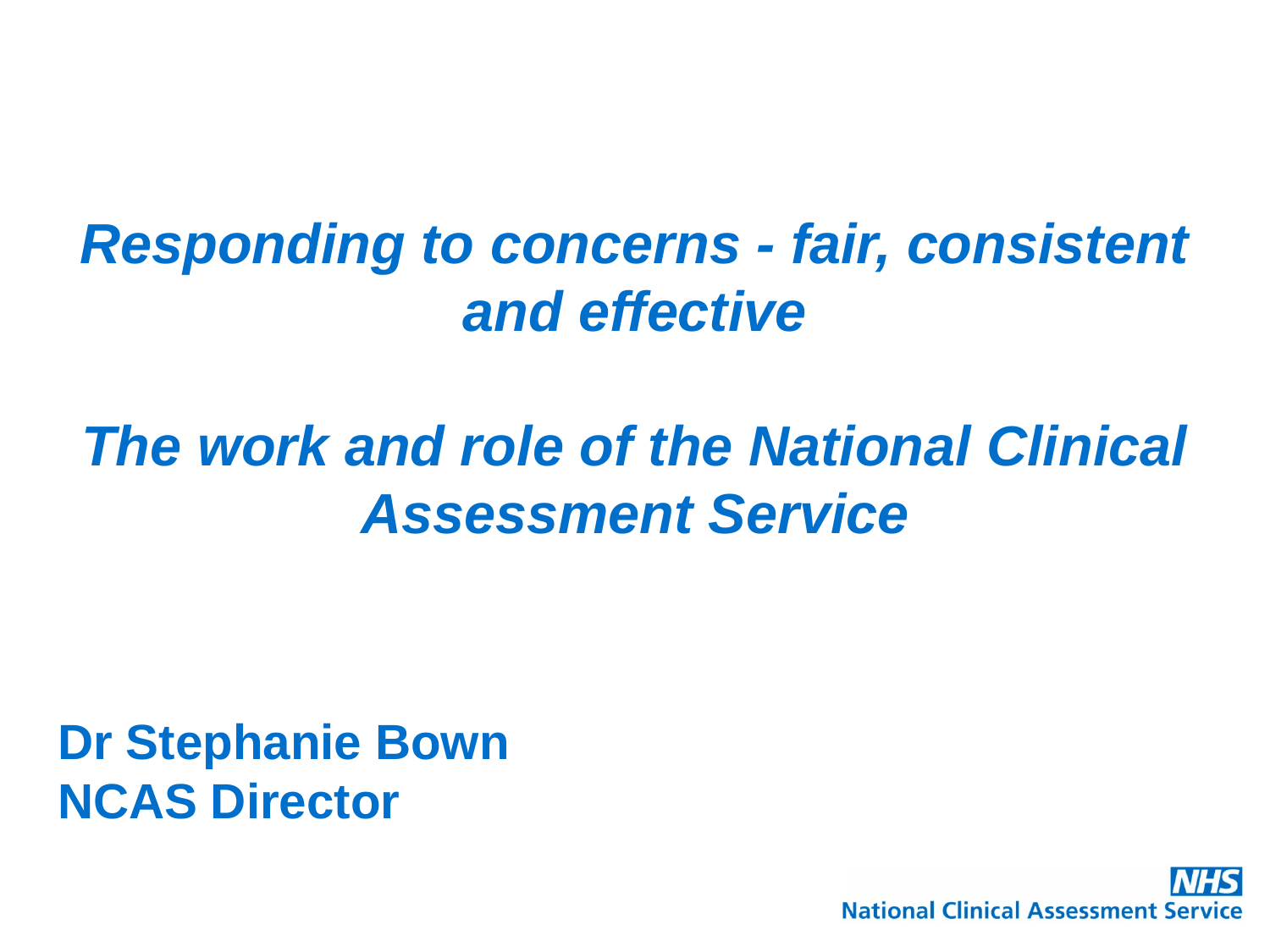

# Responding to concerns - fair, consistent and effective The work and role of the National Clinical Assessment Service
Dr Stephanie Bown
NCAS Director